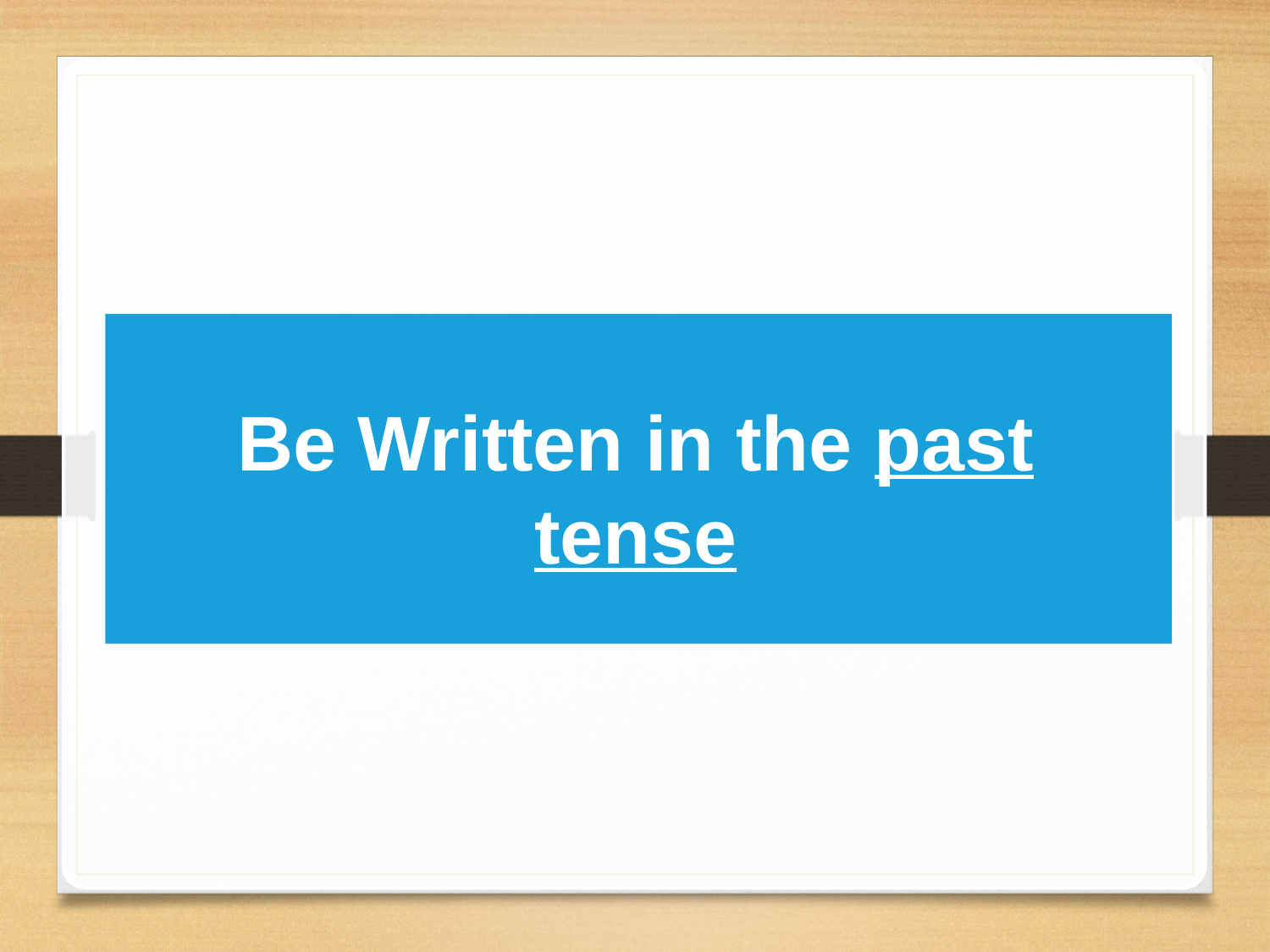

#

Be Written in the past tense